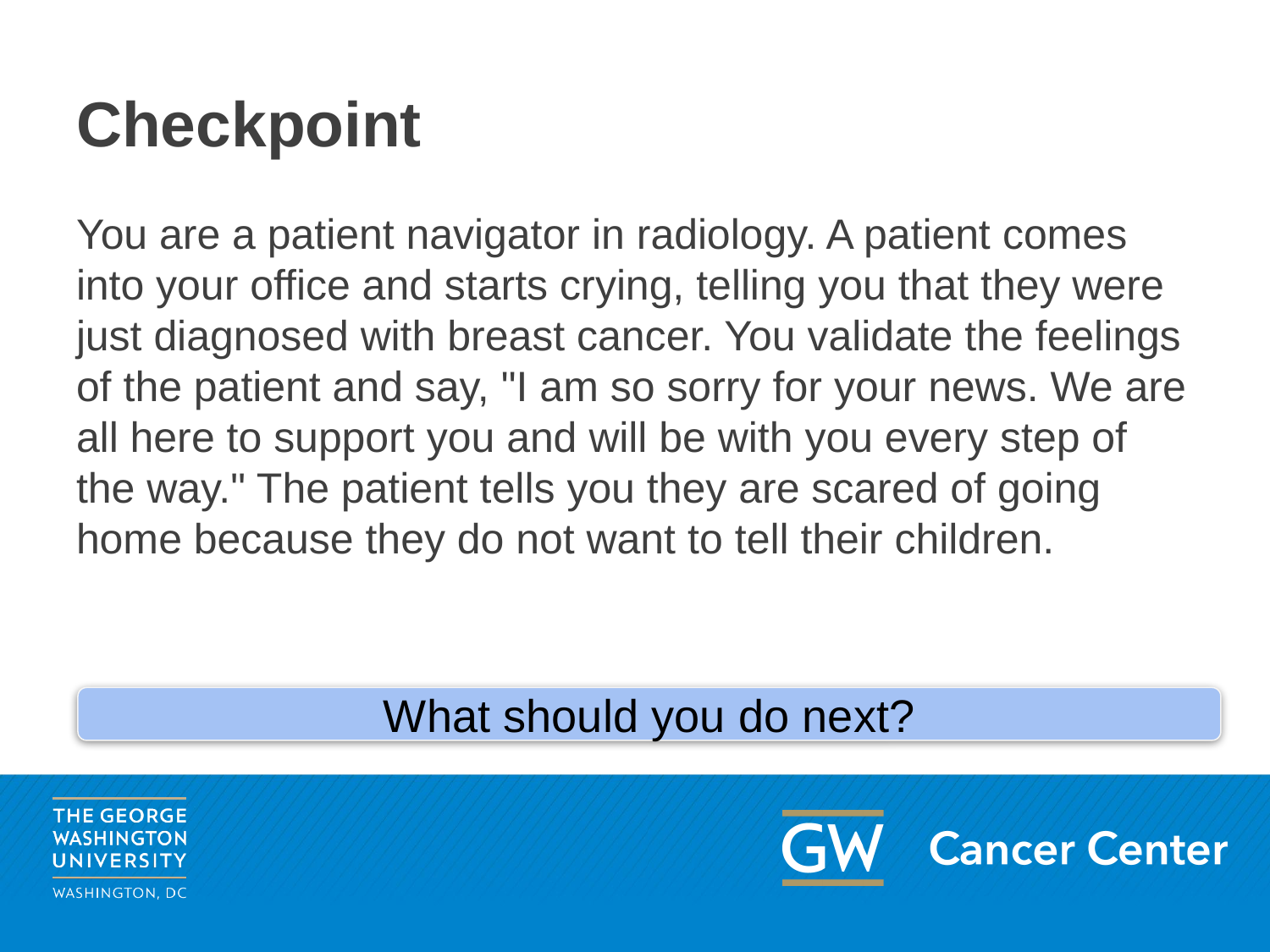

# Checkpoint
You are a patient navigator in radiology. A patient comes into your office and starts crying, telling you that they were just diagnosed with breast cancer. You validate the feelings of the patient and say, "I am so sorry for your news. We are all here to support you and will be with you every step of the way." The patient tells you they are scared of going home because they do not want to tell their children.

What should you do next?